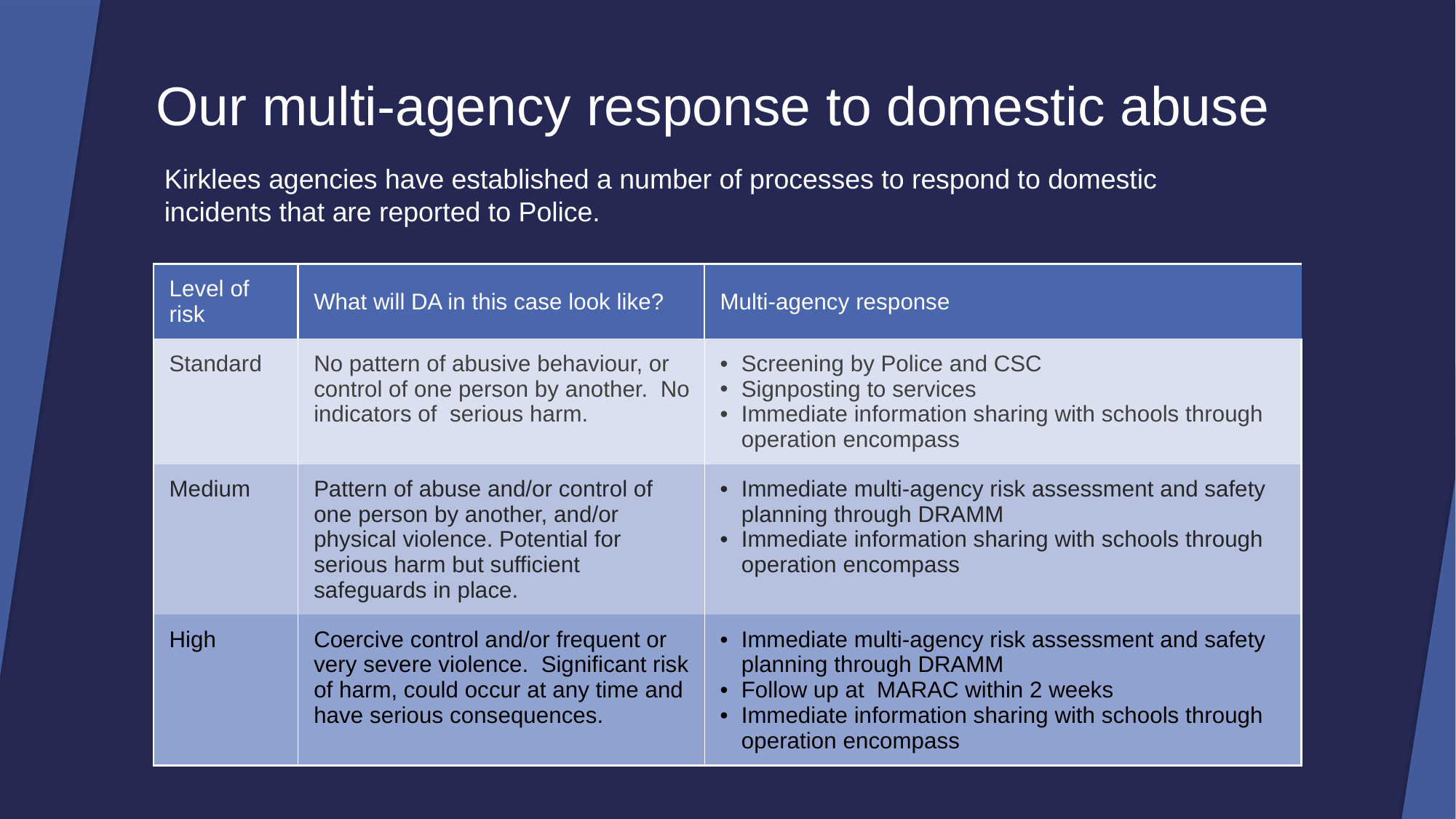

# Our multi-agency response to domestic abuse
Kirklees agencies have established a number of processes to respond to domestic incidents that are reported to Police.
| Level of risk | What will DA in this case look like? | Multi-agency response |
| --- | --- | --- |
| Standard | No pattern of abusive behaviour, or control of one person by another. No indicators of serious harm. | Screening by Police and CSC Signposting to services Immediate information sharing with schools through operation encompass |
| Medium | Pattern of abuse and/or control of one person by another, and/or physical violence. Potential for serious harm but sufficient safeguards in place. | Immediate multi-agency risk assessment and safety planning through DRAMM Immediate information sharing with schools through operation encompass |
| High | Coercive control and/or frequent or very severe violence. Significant risk of harm, could occur at any time and have serious consequences. | Immediate multi-agency risk assessment and safety planning through DRAMM Follow up at MARAC within 2 weeks Immediate information sharing with schools through operation encompass |